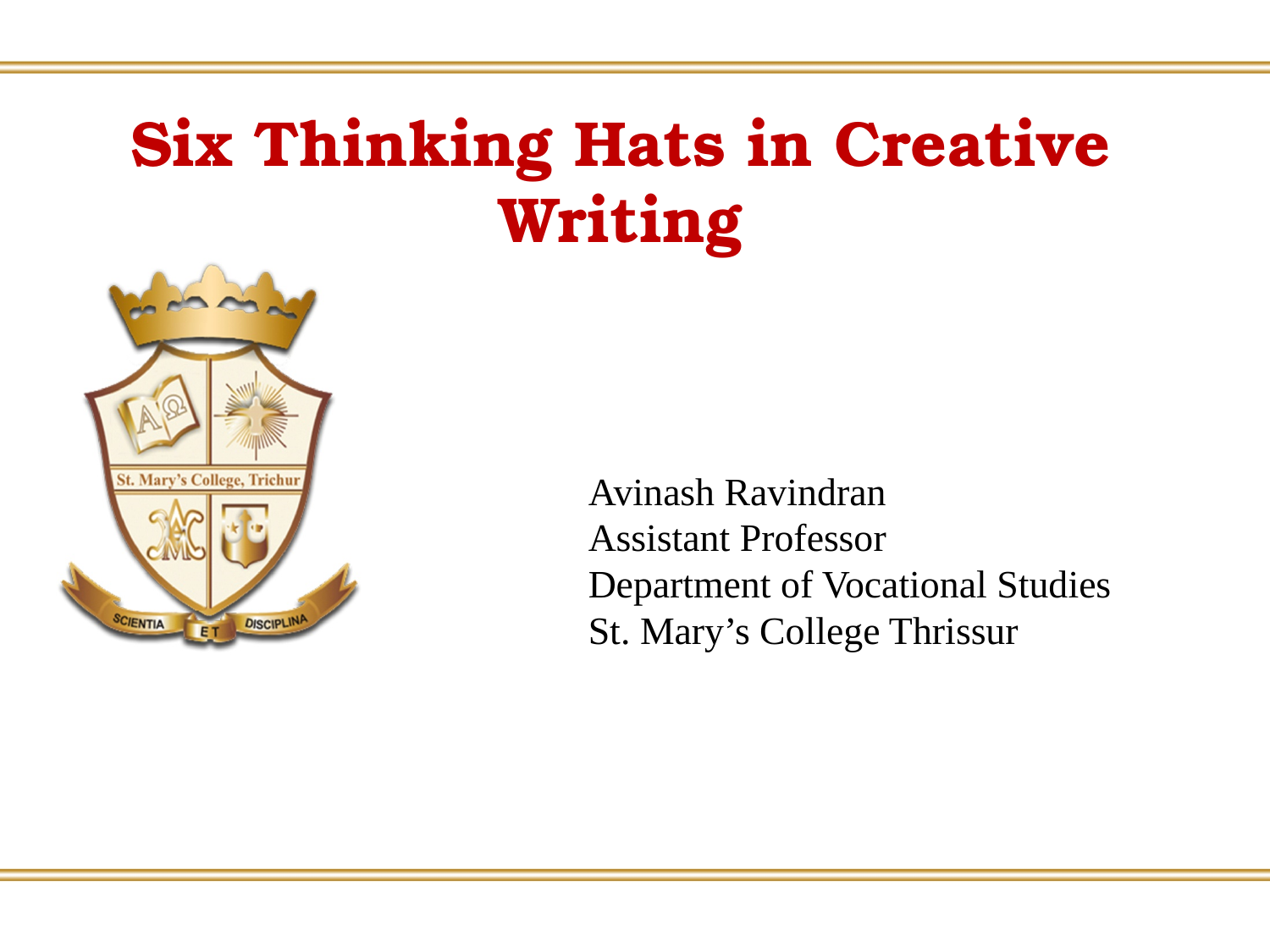

Six Thinking Hats in Creative Writing
Avinash Ravindran
Assistant Professor
Department of Vocational Studies
St. Mary’s College Thrissur